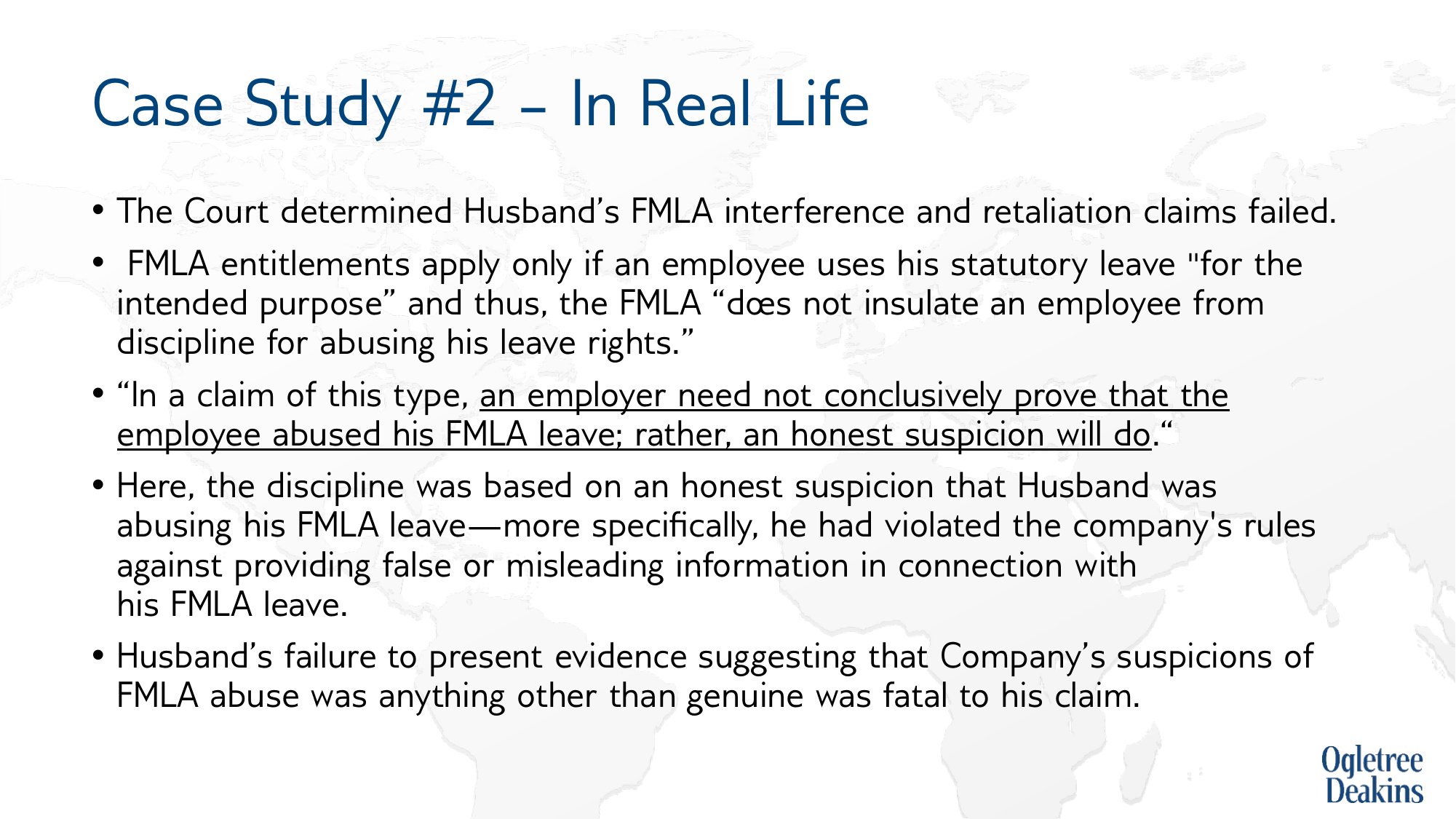

# Case Study #2 – In Real Life
The Court determined Husband’s FMLA interference and retaliation claims failed.
 FMLA entitlements apply only if an employee uses his statutory leave "for the intended purpose” and thus, the FMLA “does not insulate an employee from discipline for abusing his leave rights.”
“In a claim of this type, an employer need not conclusively prove that the employee abused his FMLA leave; rather, an honest suspicion will do.“
Here, the discipline was based on an honest suspicion that Husband was abusing his FMLA leave—more specifically, he had violated the company's rules against providing false or misleading information in connection with his FMLA leave.
Husband’s failure to present evidence suggesting that Company’s suspicions of FMLA abuse was anything other than genuine was fatal to his claim.